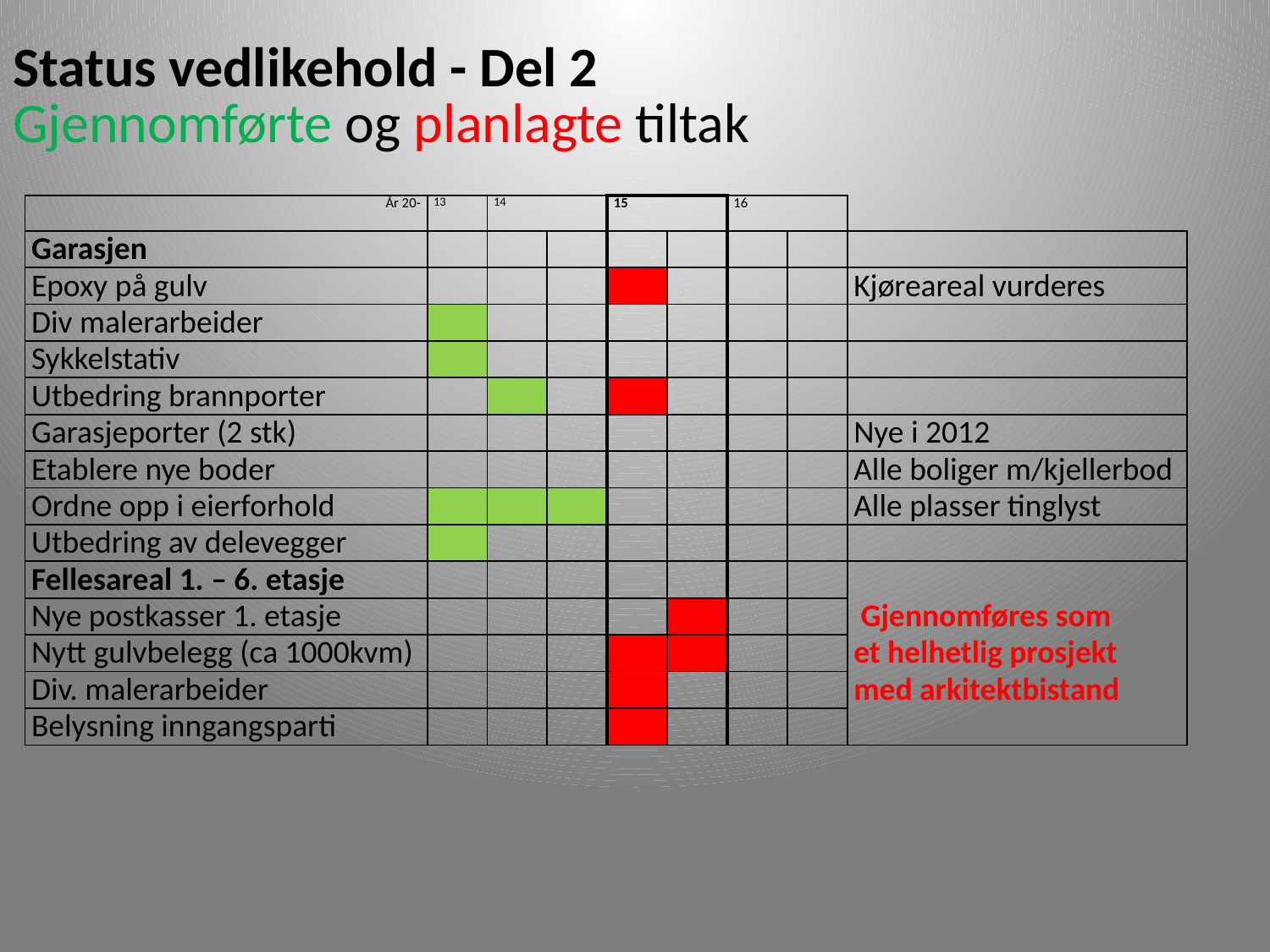

Status vedlikehold - Del 2
Gjennomførte og planlagte tiltak

| År 20- | 13 | 14 |  | 15 |  | 16 |  |  |
| --- | --- | --- | --- | --- | --- | --- | --- | --- |
| Garasjen |  |  |  |  |  |  |  |  |
| Epoxy på gulv |  |  |  |  |  |  |  | Kjøreareal vurderes |
| Div malerarbeider |  |  |  |  |  |  |  |  |
| Sykkelstativ |  |  |  |  |  |  |  |  |
| Utbedring brannporter |  |  |  |  |  |  |  |  |
| Garasjeporter (2 stk) |  |  |  |  |  |  |  | Nye i 2012 |
| Etablere nye boder |  |  |  |  |  |  |  | Alle boliger m/kjellerbod |
| Ordne opp i eierforhold |  |  |  |  |  |  |  | Alle plasser tinglyst |
| Utbedring av delevegger |  |  |  |  |  |  |  |  |
| Fellesareal 1. – 6. etasje |  |  |  |  |  |  |  | Gjennomføres som et helhetlig prosjekt med arkitektbistand |
| Nye postkasser 1. etasje |  |  |  |  |  |  |  |  |
| Nytt gulvbelegg (ca 1000kvm) |  |  |  |  |  |  |  |  |
| Div. malerarbeider |  |  |  |  |  |  |  |  |
| Belysning inngangsparti |  |  |  |  |  |  |  |  |